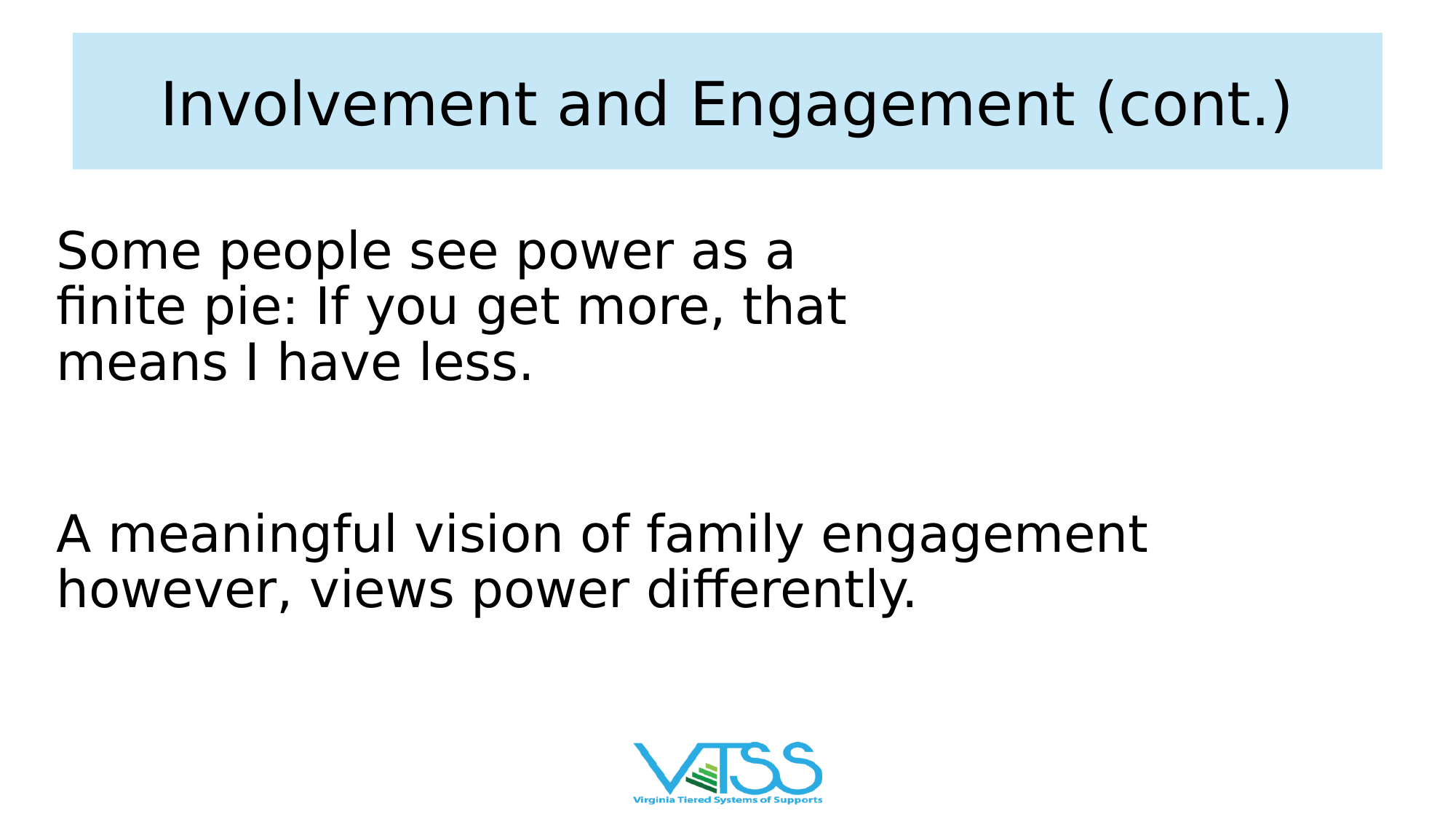

# Involvement and Engagement (cont.)
Some people see power as a finite pie: If you get more, that means I have less.

A meaningful vision of family engagement however, views power differently.